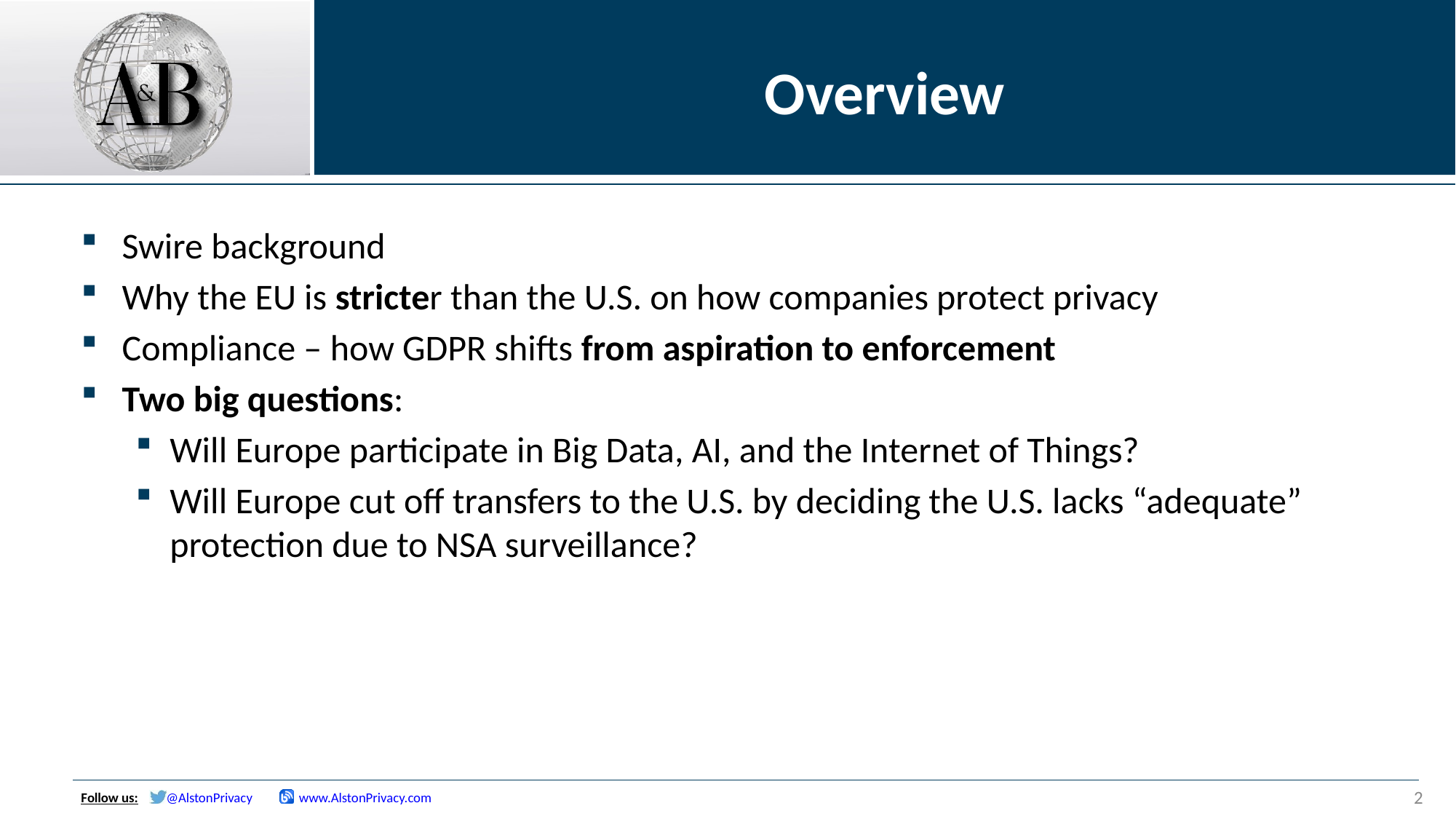

# Overview
Swire background
Why the EU is stricter than the U.S. on how companies protect privacy
Compliance – how GDPR shifts from aspiration to enforcement
Two big questions:
Will Europe participate in Big Data, AI, and the Internet of Things?
Will Europe cut off transfers to the U.S. by deciding the U.S. lacks “adequate” protection due to NSA surveillance?